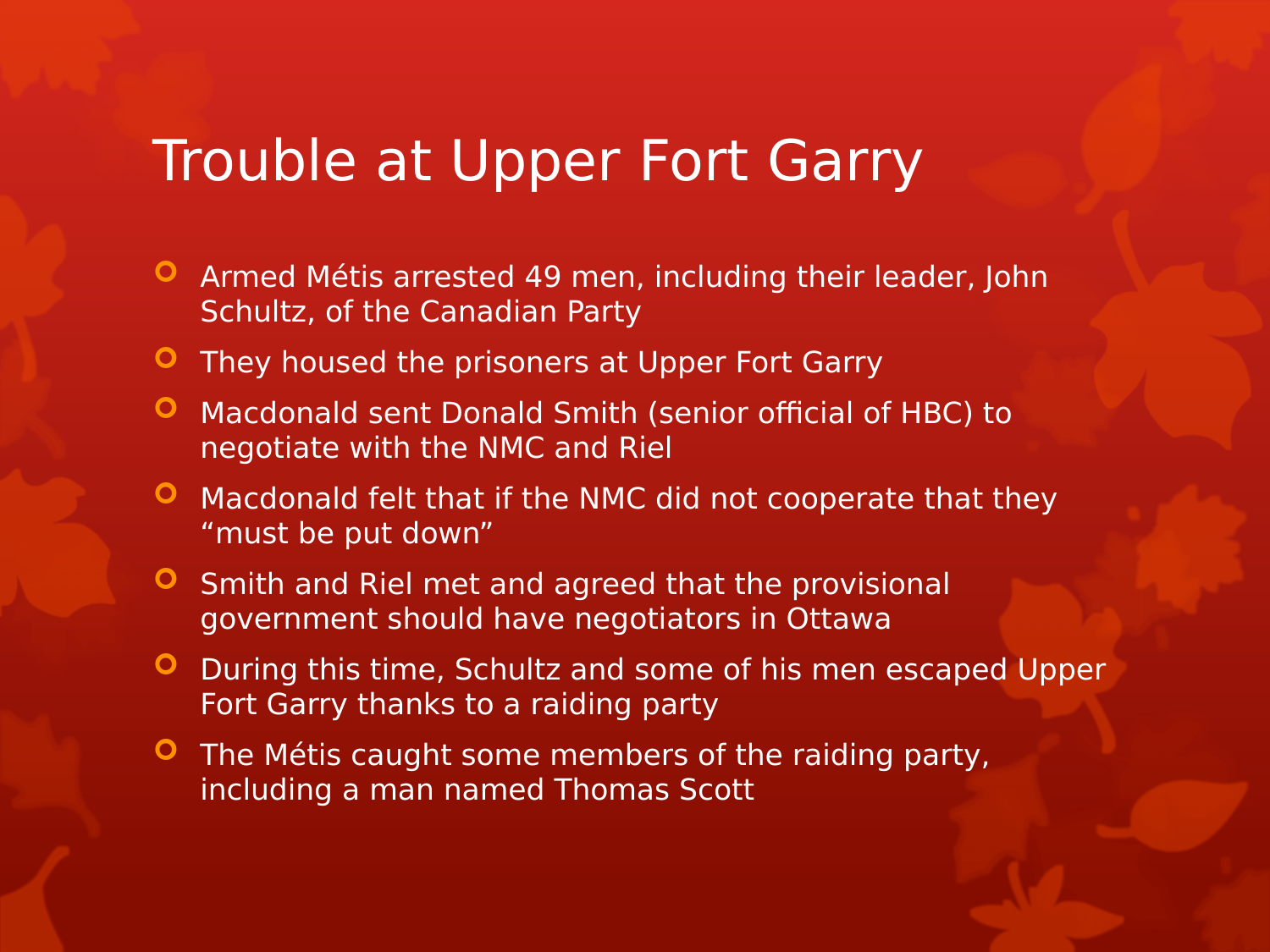

# Trouble at Upper Fort Garry
Armed Métis arrested 49 men, including their leader, John Schultz, of the Canadian Party
They housed the prisoners at Upper Fort Garry
Macdonald sent Donald Smith (senior official of HBC) to negotiate with the NMC and Riel
Macdonald felt that if the NMC did not cooperate that they “must be put down”
Smith and Riel met and agreed that the provisional government should have negotiators in Ottawa
During this time, Schultz and some of his men escaped Upper Fort Garry thanks to a raiding party
The Métis caught some members of the raiding party, including a man named Thomas Scott